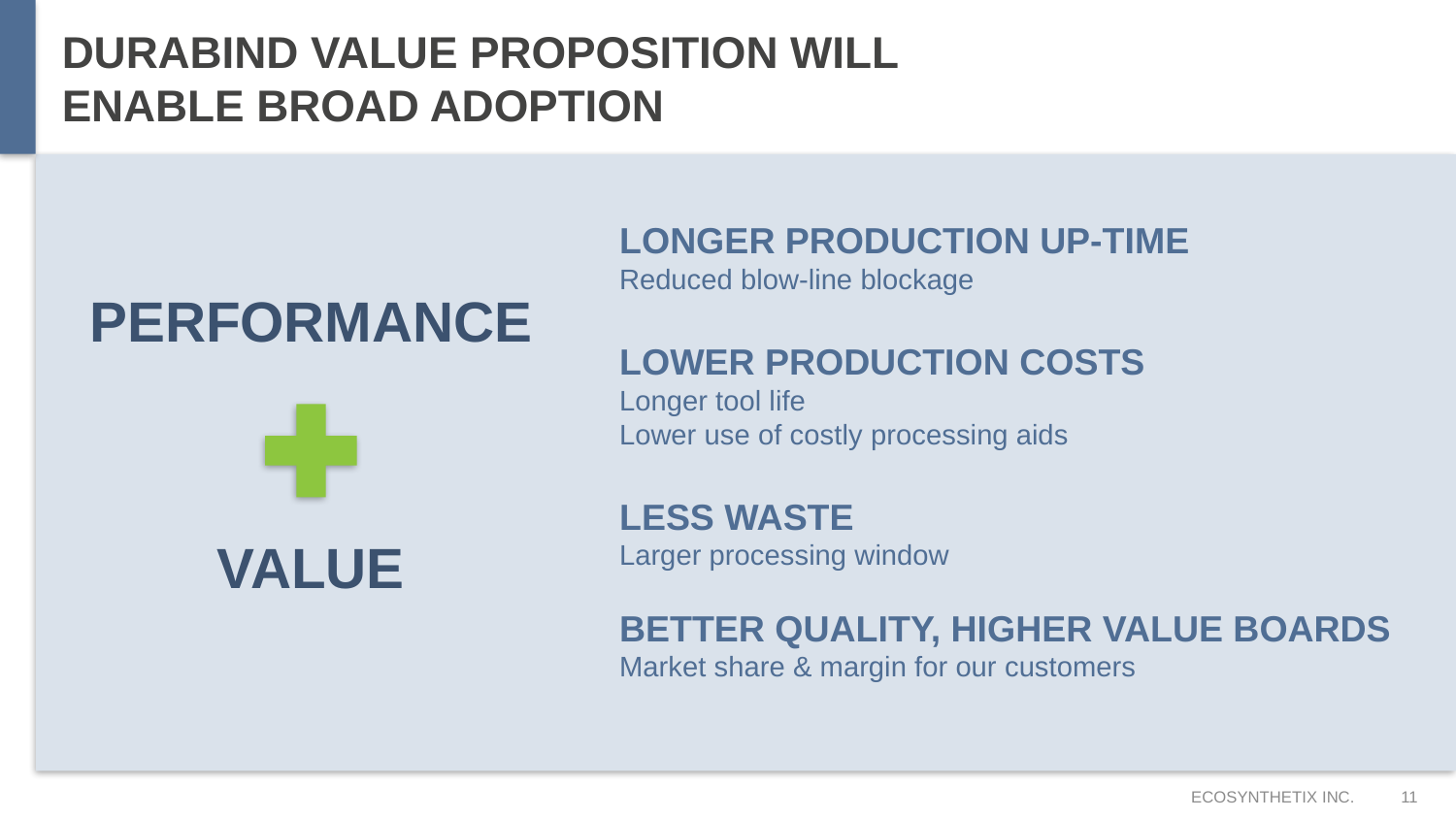

# DURABIND VALUE PROPOSITION WILL ENABLE BROAD ADOPTION

LONGER PRODUCTION UP-TIME
Reduced blow-line blockage

LOWER PRODUCTION COSTS
Longer tool life
Lower use of costly processing aids

LESS WASTE
Larger processing window

BETTER QUALITY, HIGHER VALUE BOARDS
Market share & margin for our customers
PERFORMANCE

VALUE
ECOSYNTHETIX INC.
11